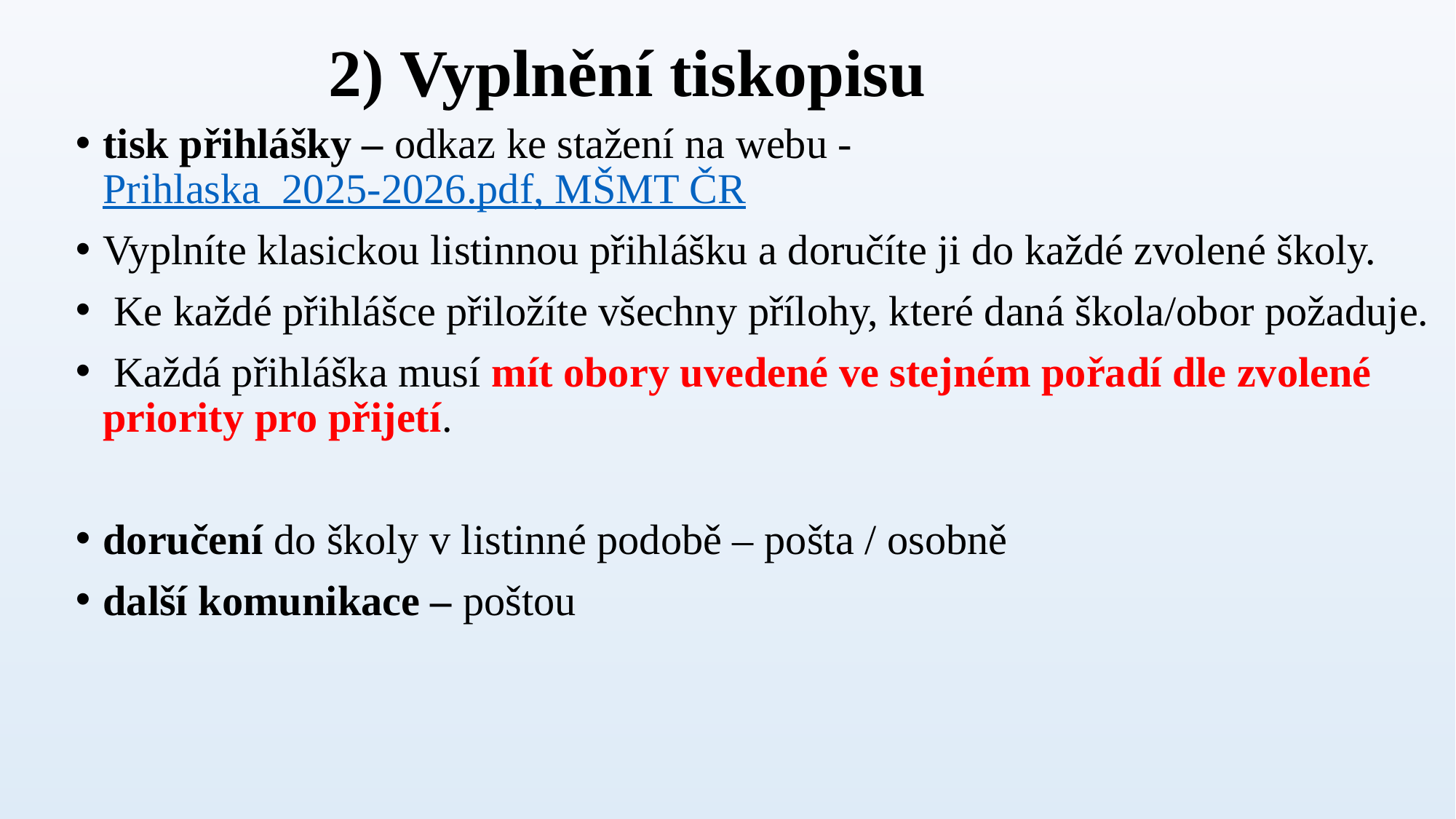

2) Vyplnění tiskopisu
tisk přihlášky – odkaz ke stažení na webu - Prihlaska_2025-2026.pdf, MŠMT ČR
Vyplníte klasickou listinnou přihlášku a doručíte ji do každé zvolené školy.
 Ke každé přihlášce přiložíte všechny přílohy, které daná škola/obor požaduje.
 Každá přihláška musí mít obory uvedené ve stejném pořadí dle zvolené priority pro přijetí.

doručení do školy v listinné podobě – pošta / osobně
další komunikace – poštou